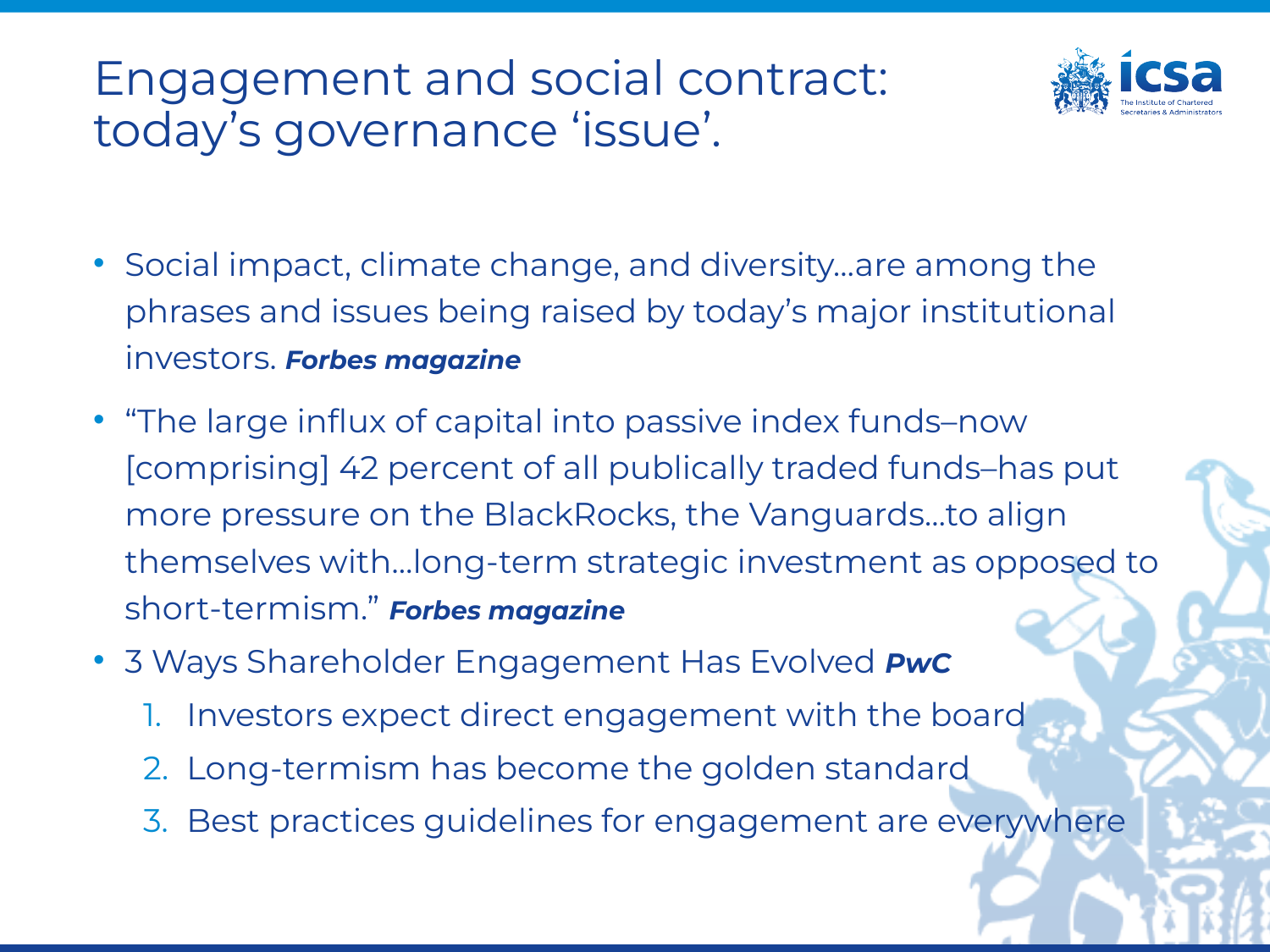

# Engagement and social contract: today’s governance ‘issue’.
Social impact, climate change, and diversity…are among the phrases and issues being raised by today’s major institutional investors. Forbes magazine
“The large influx of capital into passive index funds–now [comprising] 42 percent of all publically traded funds–has put more pressure on the BlackRocks, the Vanguards…to align themselves with…long-term strategic investment as opposed to short-termism.” Forbes magazine
3 Ways Shareholder Engagement Has Evolved PwC
Investors expect direct engagement with the board
Long-termism has become the golden standard
Best practices guidelines for engagement are everywhere